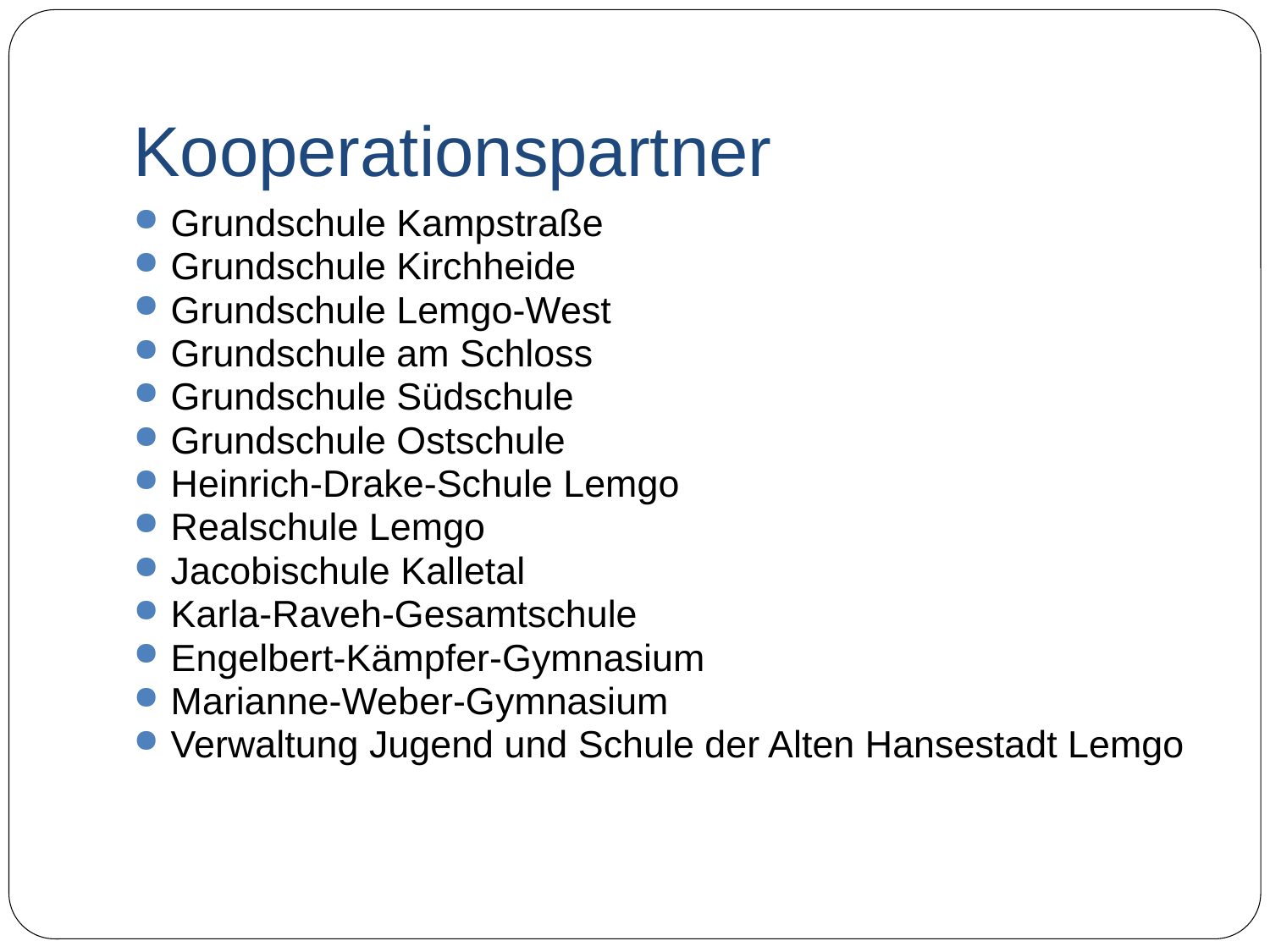

# Kooperationspartner
Grundschule Kampstraße
Grundschule Kirchheide
Grundschule Lemgo-West
Grundschule am Schloss
Grundschule Südschule
Grundschule Ostschule
Heinrich-Drake-Schule Lemgo
Realschule Lemgo
Jacobischule Kalletal
Karla-Raveh-Gesamtschule
Engelbert-Kämpfer-Gymnasium
Marianne-Weber-Gymnasium
Verwaltung Jugend und Schule der Alten Hansestadt Lemgo